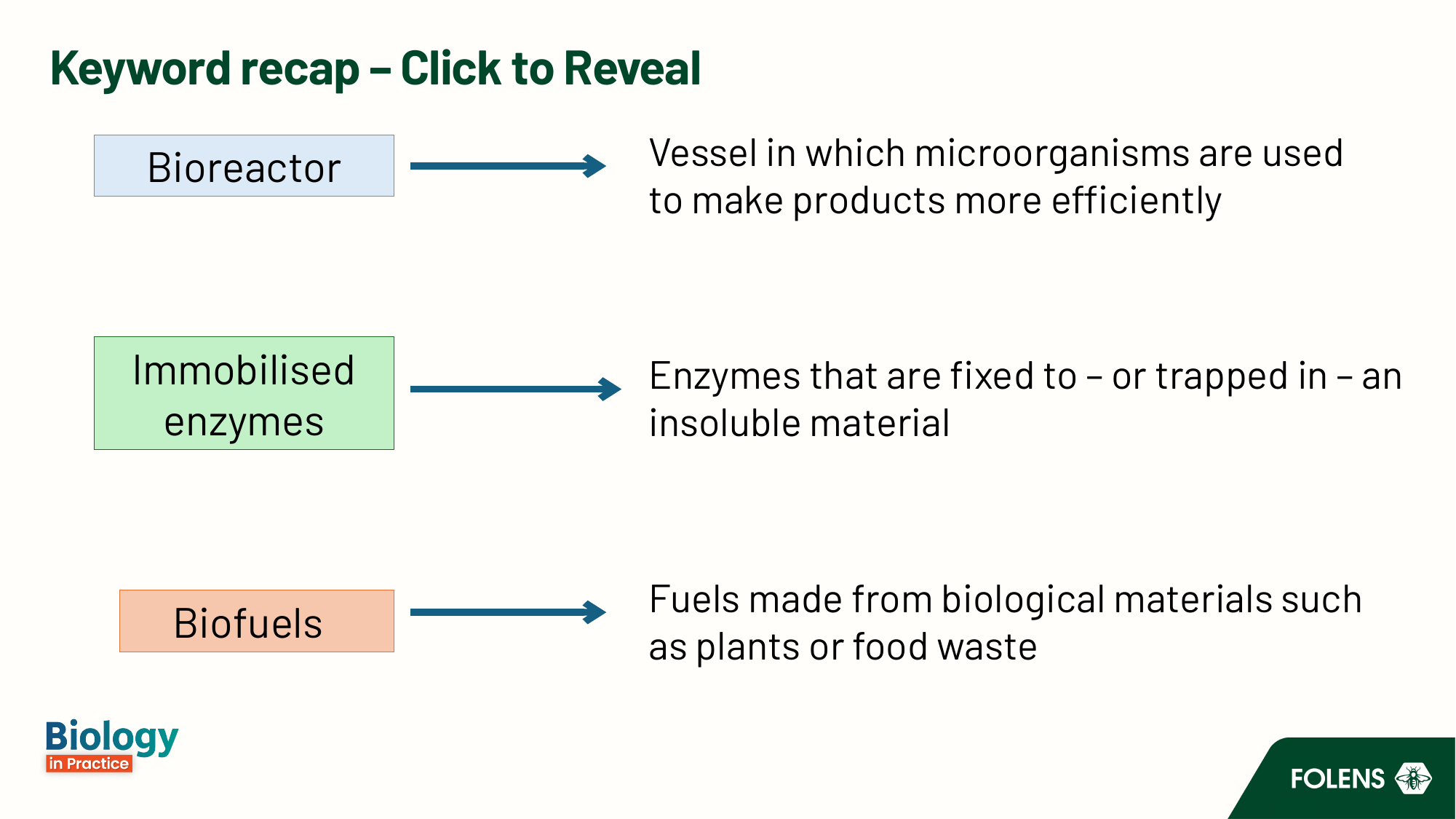

# Keyword recap – Click to Reveal
Vessel in which microorganisms are used to make products more efficiently
Bioreactor
Immobilised enzymes
Enzymes that are fixed to – or trapped in – an insoluble material
Fuels made from biological materials such as plants or food waste
Biofuels